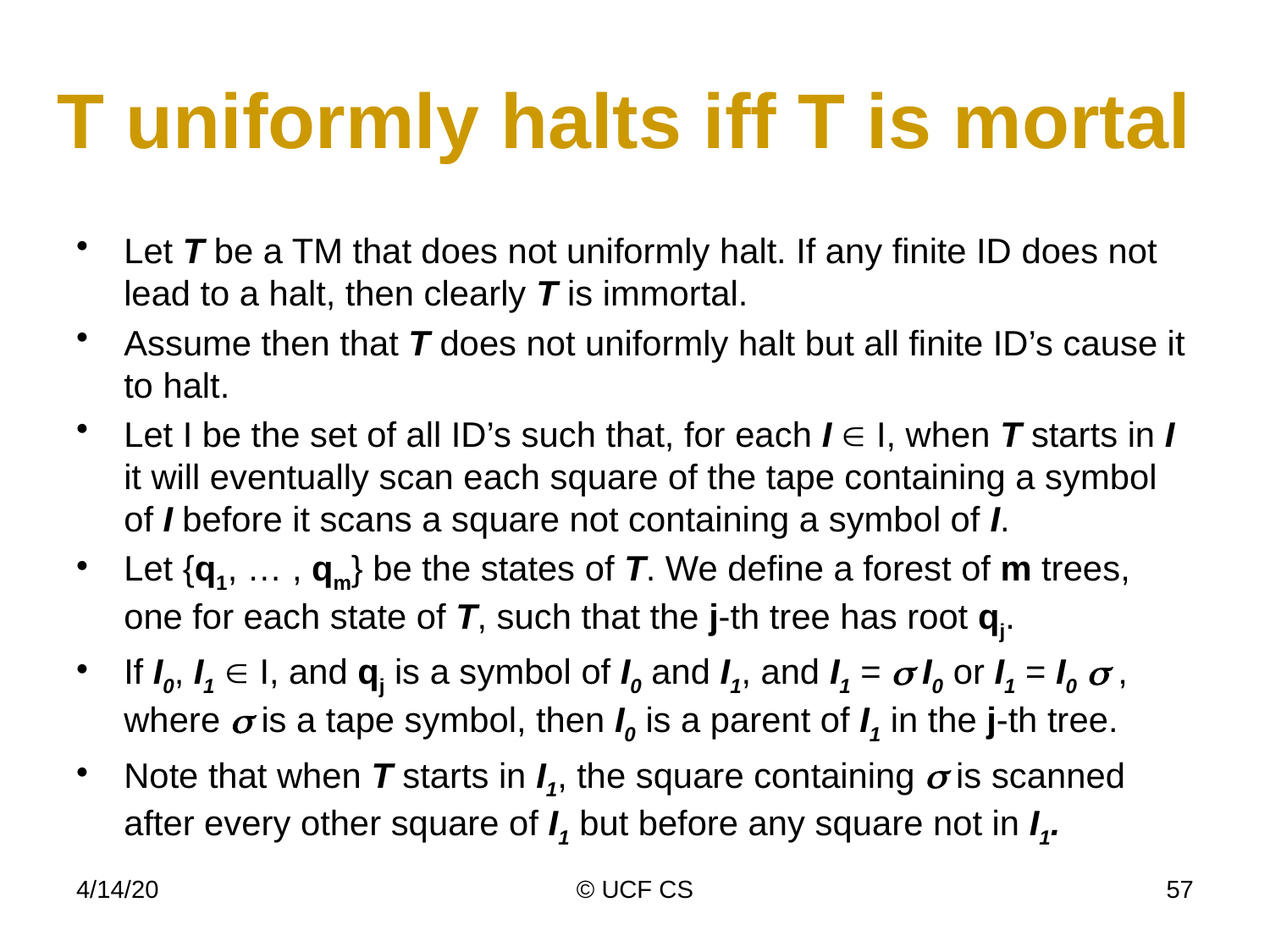

# T uniformly halts iff T is mortal
Let T be a TM that does not uniformly halt. If any finite ID does not lead to a halt, then clearly T is immortal.
Assume then that T does not uniformly halt but all finite ID’s cause it to halt.
Let I be the set of all ID’s such that, for each I ∈ I, when T starts in I it will eventually scan each square of the tape containing a symbol of I before it scans a square not containing a symbol of I.
Let {q1, … , qm} be the states of T. We define a forest of m trees, one for each state of T, such that the j-th tree has root qj.
If I0, I1 ∈ I, and qj is a symbol of I0 and I1, and I1 = σ I0 or I1 = I0 σ , where σ is a tape symbol, then I0 is a parent of I1 in the j-th tree.
Note that when T starts in I1, the square containing σ is scanned after every other square of I1 but before any square not in I1.
4/14/20
© UCF CS
57